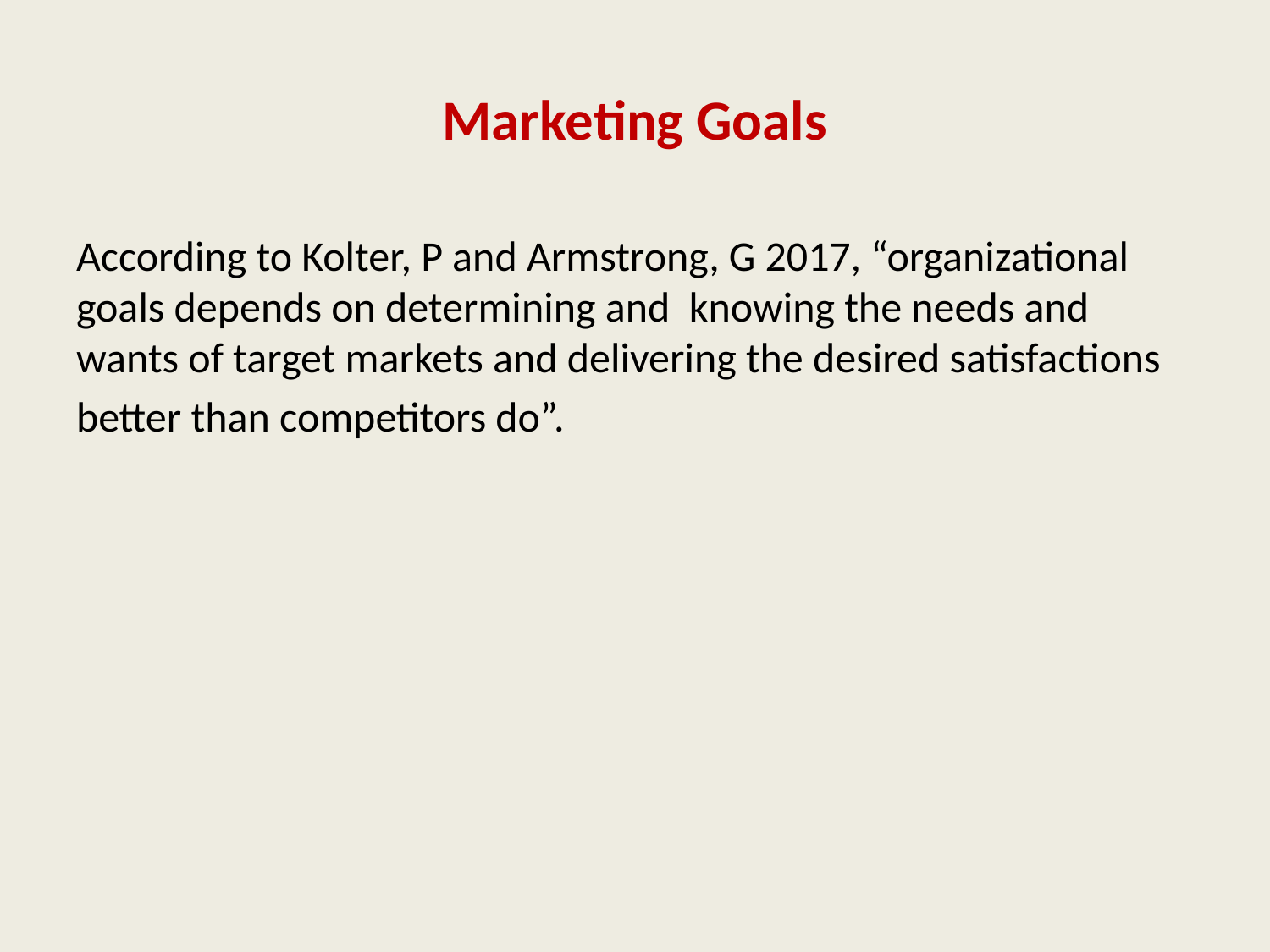

# Marketing Goals
According to Kolter, P and Armstrong, G 2017, “organizational goals depends on determining and  knowing the needs and wants of target markets and delivering the desired satisfactions
better than competitors do”.